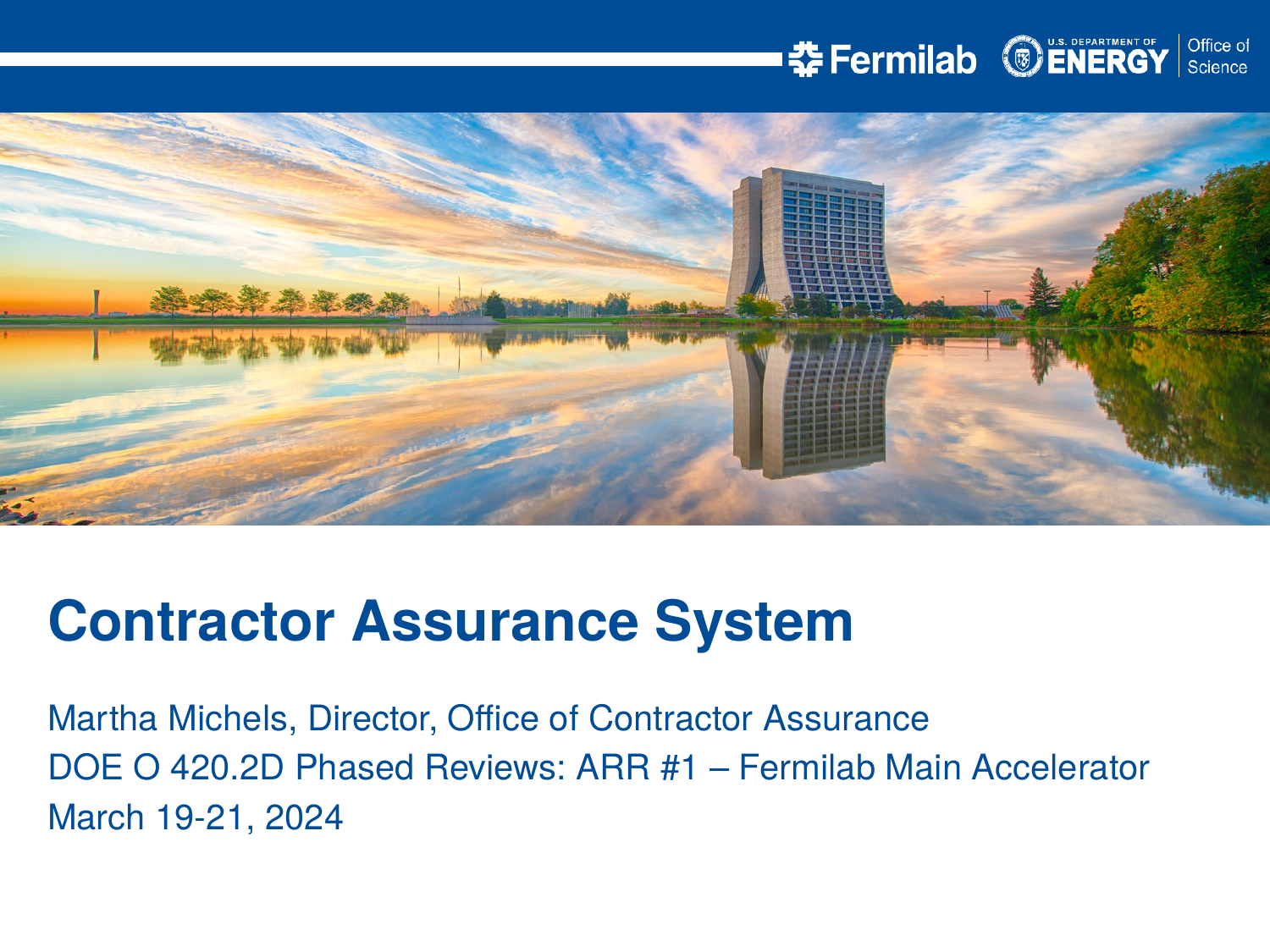

Contractor Assurance System
Martha Michels, Director, Office of Contractor Assurance
DOE O 420.2D Phased Reviews: ARR #1 – Fermilab Main Accelerator
March 19-21, 2024